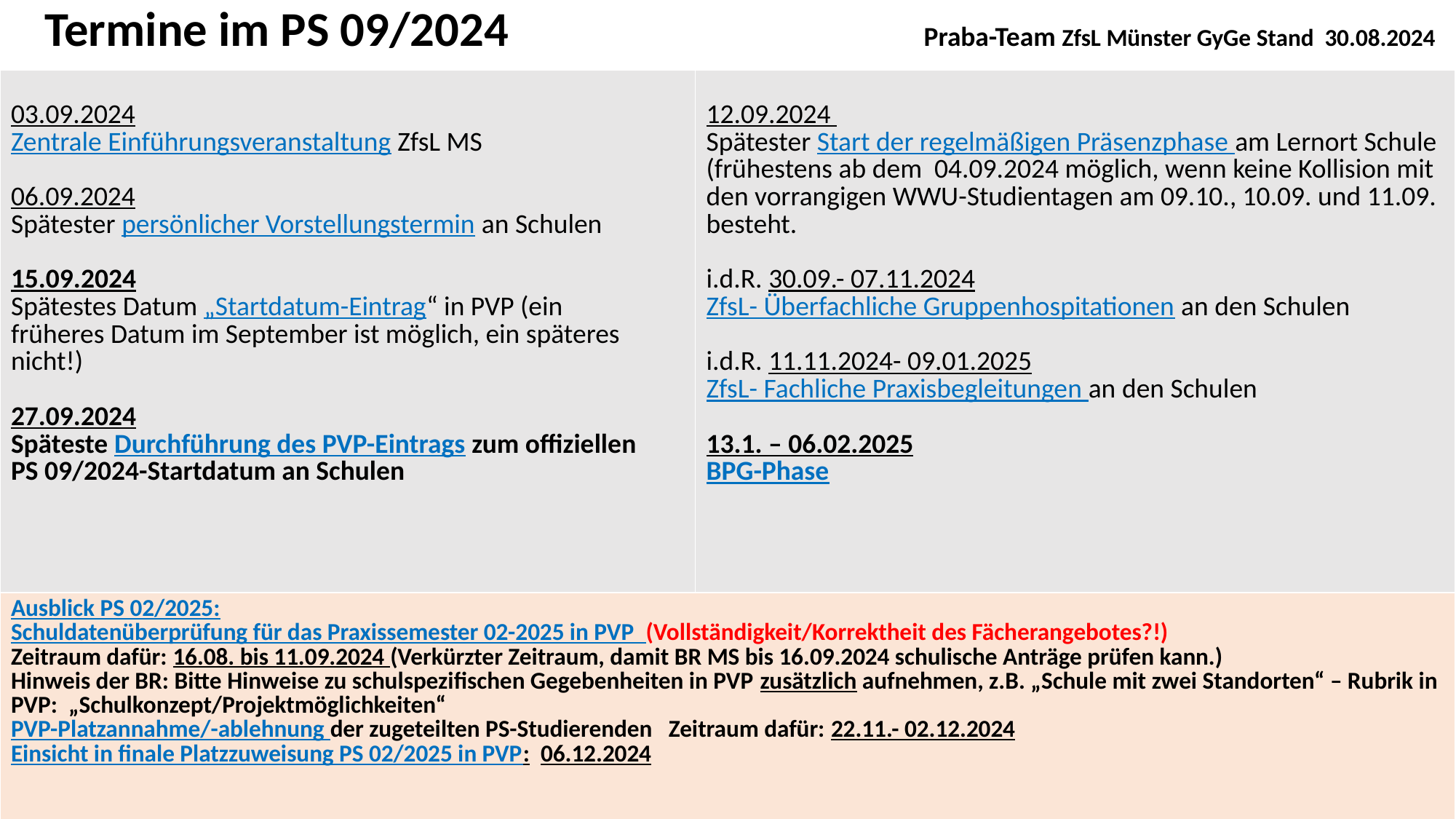

# Termine im PS 09/2024                                      Praba-Team ZfsL Münster GyGe Stand  30.08.2024
| 03.09.2024 Zentrale Einführungsveranstaltung ZfsL MS 06.09.2024 Spätester persönlicher Vorstellungstermin an Schulen 15.09.2024 Spätestes Datum „Startdatum-Eintrag“ in PVP (ein früheres Datum im September ist möglich, ein späteres nicht!) 27.09.2024 Späteste Durchführung des PVP-Eintrags zum offiziellen PS 09/2024-Startdatum an Schulen | 12.09.2024 Spätester Start der regelmäßigen Präsenzphase am Lernort Schule (frühestens ab dem 04.09.2024 möglich, wenn keine Kollision mit den vorrangigen WWU-Studientagen am 09.10., 10.09. und 11.09. besteht. i.d.R. 30.09.- 07.11.2024 ZfsL- Überfachliche Gruppenhospitationen an den Schulen i.d.R. 11.11.2024- 09.01.2025 ZfsL- Fachliche Praxisbegleitungen an den Schulen 13.1. – 06.02.2025 BPG-Phase |
| --- | --- |
| Ausblick PS 02/2025: Schuldatenüberprüfung für das Praxissemester 02-2025 in PVP (Vollständigkeit/Korrektheit des Fächerangebotes?!) Zeitraum dafür: 16.08. bis 11.09.2024 (Verkürzter Zeitraum, damit BR MS bis 16.09.2024 schulische Anträge prüfen kann.) Hinweis der BR: Bitte Hinweise zu schulspezifischen Gegebenheiten in PVP zusätzlich aufnehmen, z.B. „Schule mit zwei Standorten“ – Rubrik in PVP: „Schulkonzept/Projektmöglichkeiten“ PVP-Platzannahme/-ablehnung der zugeteilten PS-Studierenden Zeitraum dafür: 22.11.- 02.12.2024 Einsicht in finale Platzzuweisung PS 02/2025 in PVP: 06.12.2024 |  |